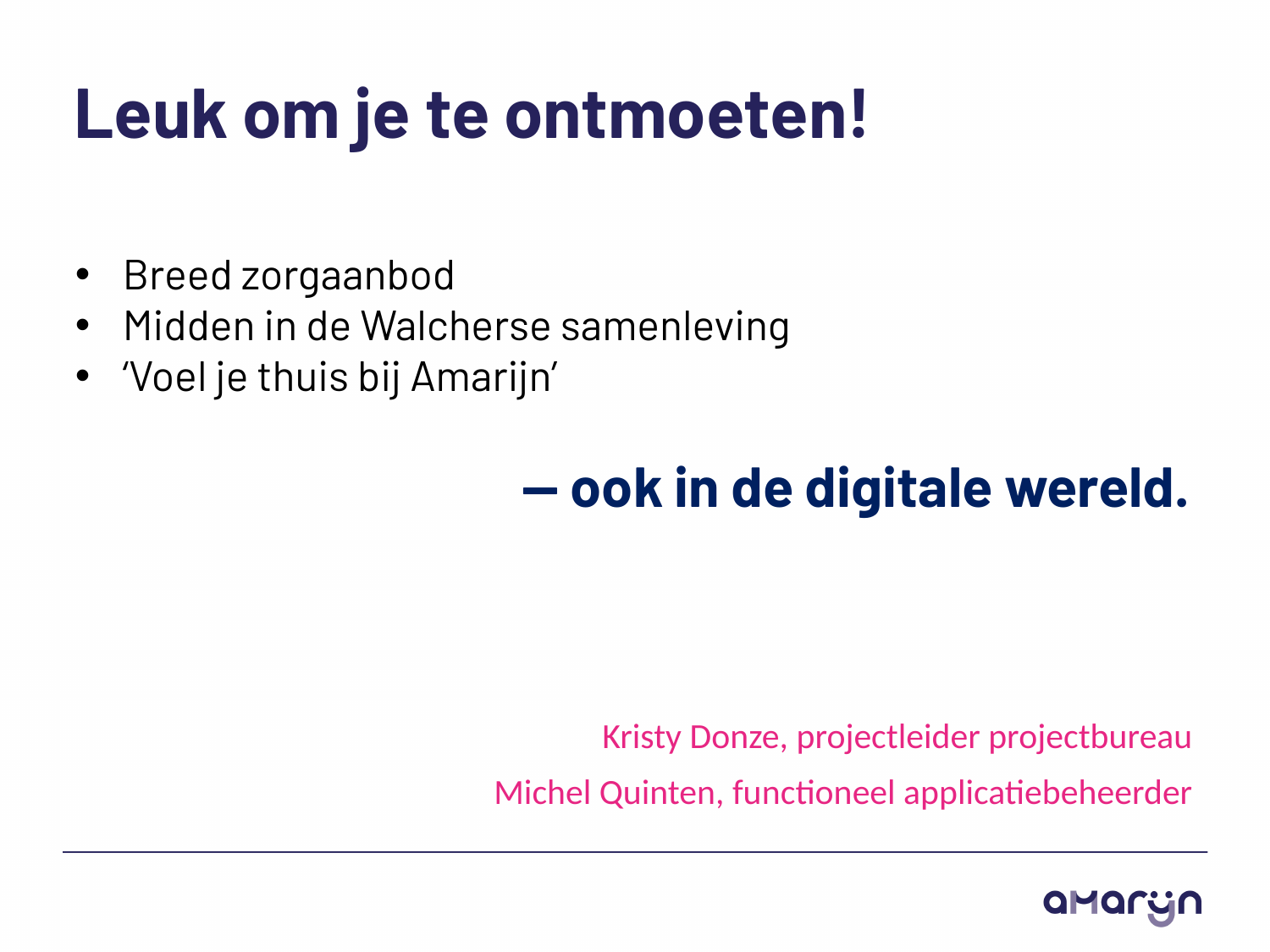

# Leuk om je te ontmoeten!
Breed zorgaanbod
Midden in de Walcherse samenleving
‘Voel je thuis bij Amarijn’

— ook in de digitale wereld.
Kristy Donze, projectleider projectbureau
Michel Quinten, functioneel applicatiebeheerder